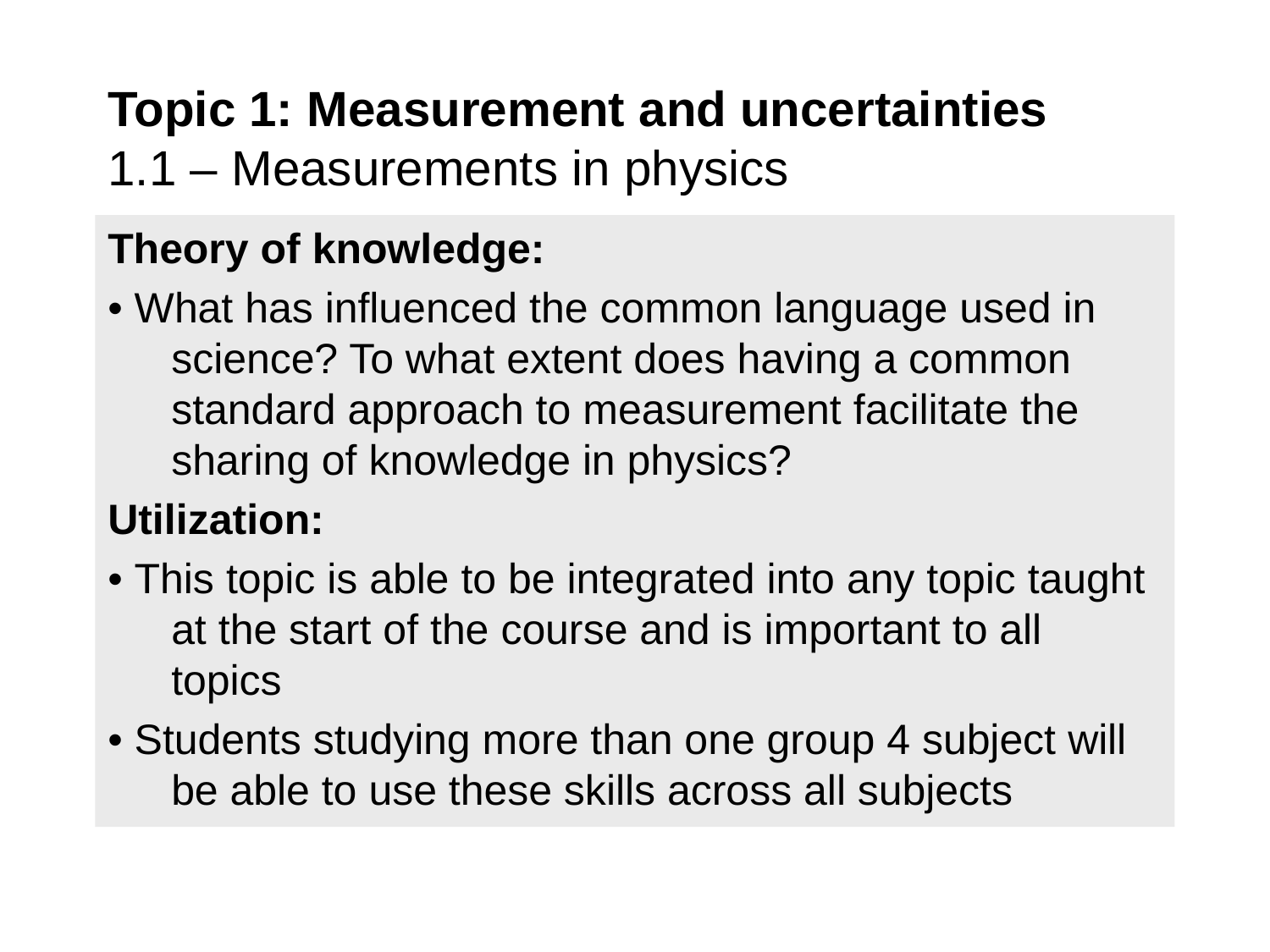

Topic 1: Measurement and uncertainties
1.1 – Measurements in physics
Theory of knowledge:
• What has influenced the common language used in science? To what extent does having a common standard approach to measurement facilitate the sharing of knowledge in physics?
Utilization:
• This topic is able to be integrated into any topic taught at the start of the course and is important to all topics
• Students studying more than one group 4 subject will be able to use these skills across all subjects